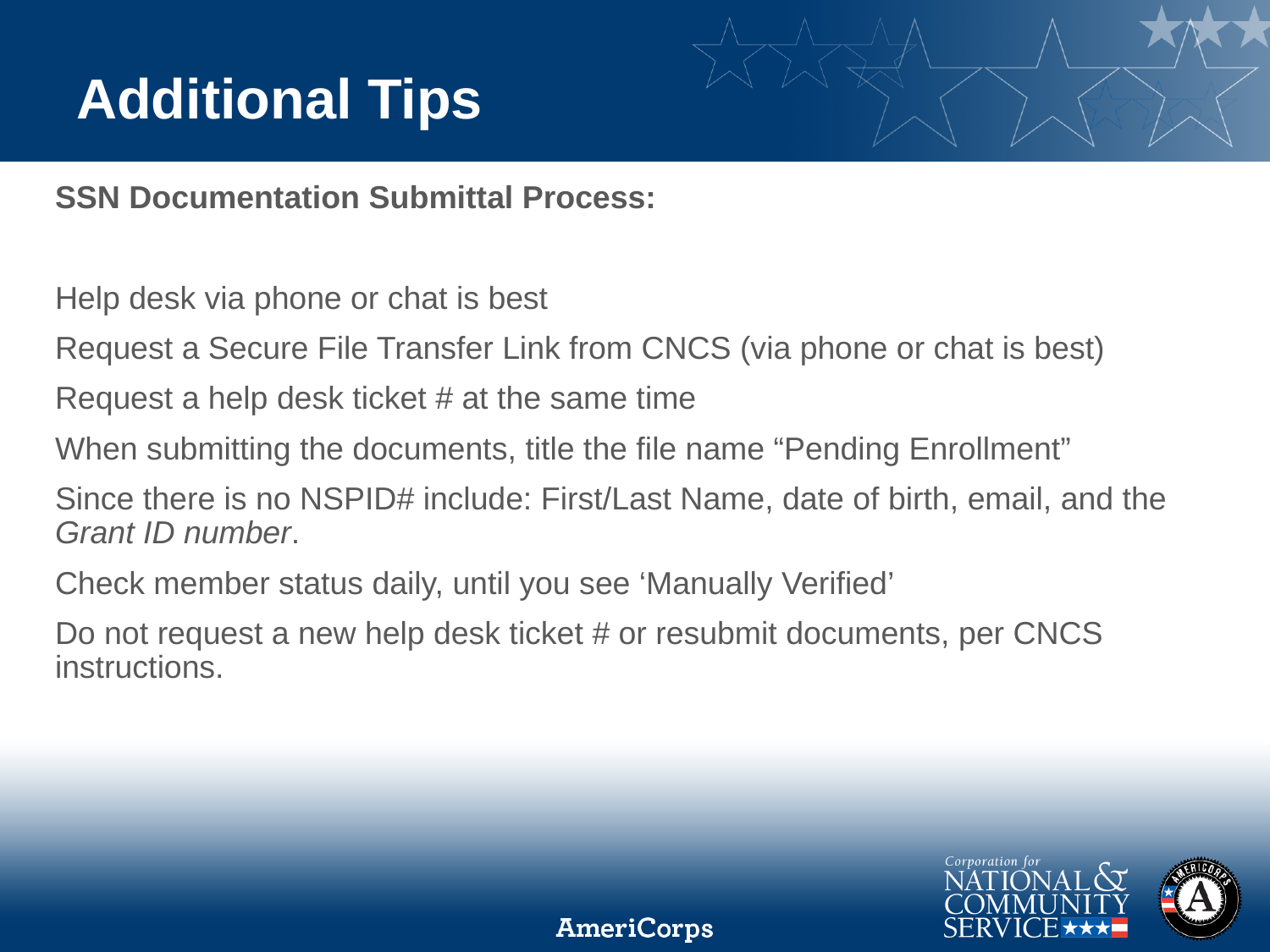

# Additional Tips
SSN Documentation Submittal Process:

Help desk via phone or chat is best
Request a Secure File Transfer Link from CNCS (via phone or chat is best)
Request a help desk ticket # at the same time
When submitting the documents, title the file name “Pending Enrollment”
Since there is no NSPID# include: First/Last Name, date of birth, email, and the Grant ID number.
Check member status daily, until you see ‘Manually Verified’
Do not request a new help desk ticket # or resubmit documents, per CNCS instructions.